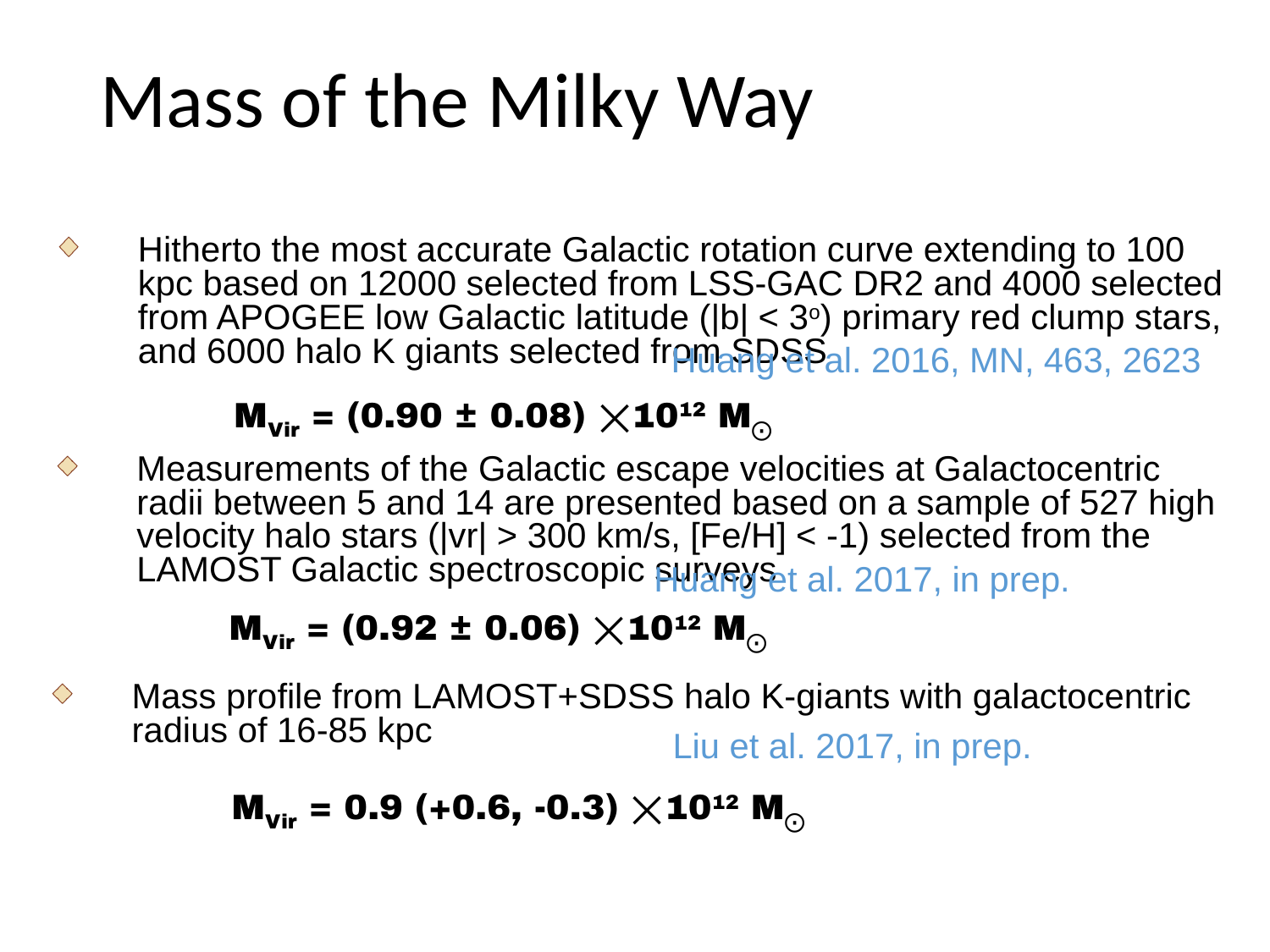

# Mass of the Milky Way
Hitherto the most accurate Galactic rotation curve extending to 100 kpc based on 12000 selected from LSS-GAC DR2 and 4000 selected from APOGEE low Galactic latitude (|b| < 3o) primary red clump stars, and 6000 halo K giants selected from SDSS
Huang et al. 2016, MN, 463, 2623
MVir = (0.90 ± 0.08) ⨉1012 M⨀
Measurements of the Galactic escape velocities at Galactocentric radii between 5 and 14 are presented based on a sample of 527 high velocity halo stars (|vr| > 300 km/s, [Fe/H] < -1) selected from the LAMOST Galactic spectroscopic surveys
Huang et al. 2017, in prep.
MVir = (0.92 ± 0.06) ⨉1012 M⨀
Mass profile from LAMOST+SDSS halo K-giants with galactocentric radius of 16-85 kpc
Liu et al. 2017, in prep.
MVir = 0.9 (+0.6, -0.3) ⨉1012 M⨀